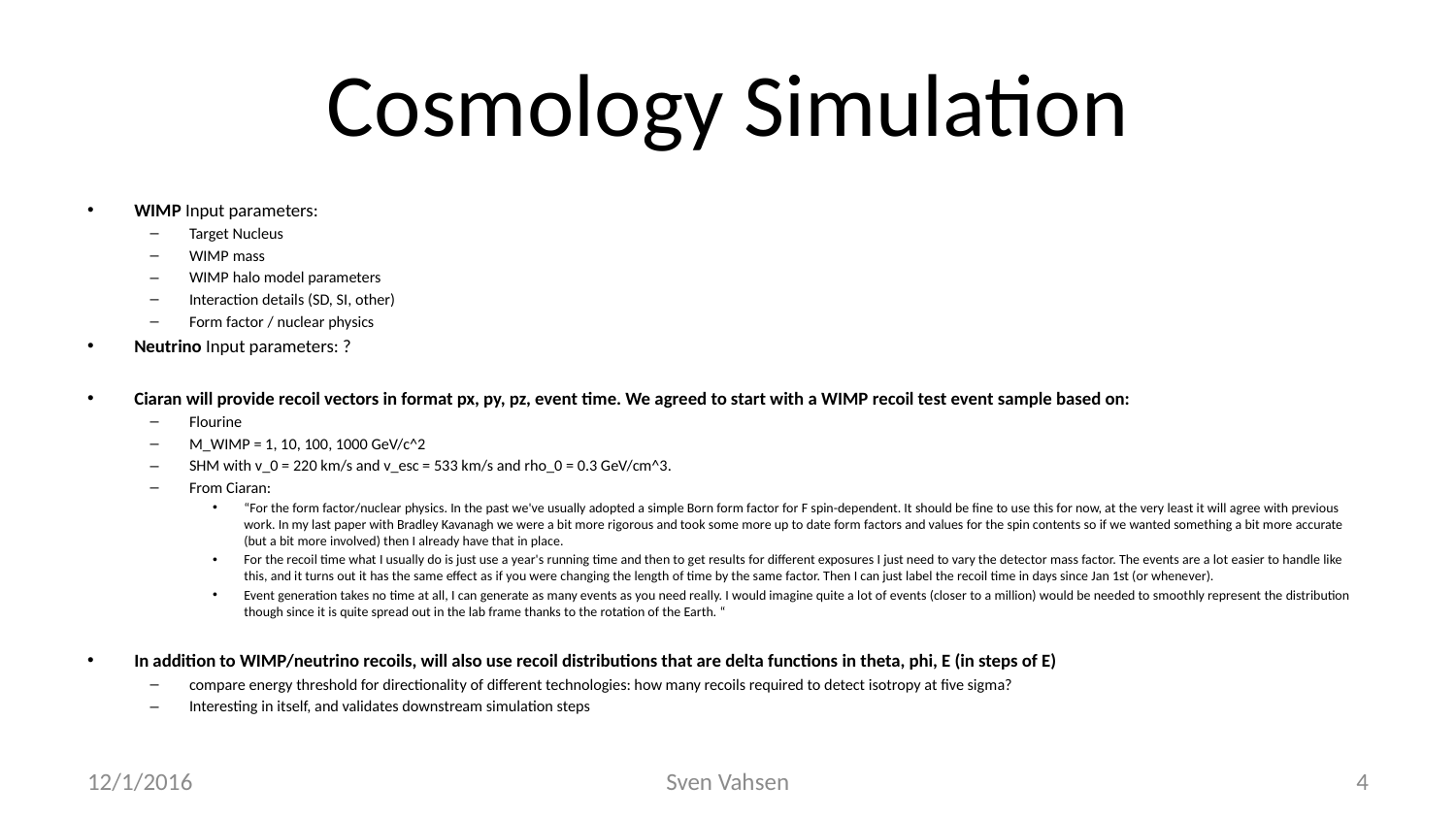

# Cosmology Simulation
WIMP Input parameters:
Target Nucleus
WIMP mass
WIMP halo model parameters
Interaction details (SD, SI, other)
Form factor / nuclear physics
Neutrino Input parameters: ?

Ciaran will provide recoil vectors in format px, py, pz, event time. We agreed to start with a WIMP recoil test event sample based on:
Flourine
M_WIMP = 1, 10, 100, 1000 GeV/c^2
SHM with v_0 = 220 km/s and v_esc = 533 km/s and rho_0 = 0.3 GeV/cm^3.
From Ciaran:
“For the form factor/nuclear physics. In the past we've usually adopted a simple Born form factor for F spin-dependent. It should be fine to use this for now, at the very least it will agree with previous work. In my last paper with Bradley Kavanagh we were a bit more rigorous and took some more up to date form factors and values for the spin contents so if we wanted something a bit more accurate (but a bit more involved) then I already have that in place.
For the recoil time what I usually do is just use a year's running time and then to get results for different exposures I just need to vary the detector mass factor. The events are a lot easier to handle like this, and it turns out it has the same effect as if you were changing the length of time by the same factor. Then I can just label the recoil time in days since Jan 1st (or whenever).
Event generation takes no time at all, I can generate as many events as you need really. I would imagine quite a lot of events (closer to a million) would be needed to smoothly represent the distribution though since it is quite spread out in the lab frame thanks to the rotation of the Earth. “

In addition to WIMP/neutrino recoils, will also use recoil distributions that are delta functions in theta, phi, E (in steps of E)
compare energy threshold for directionality of different technologies: how many recoils required to detect isotropy at five sigma?
Interesting in itself, and validates downstream simulation steps

12/1/2016
Sven Vahsen
4